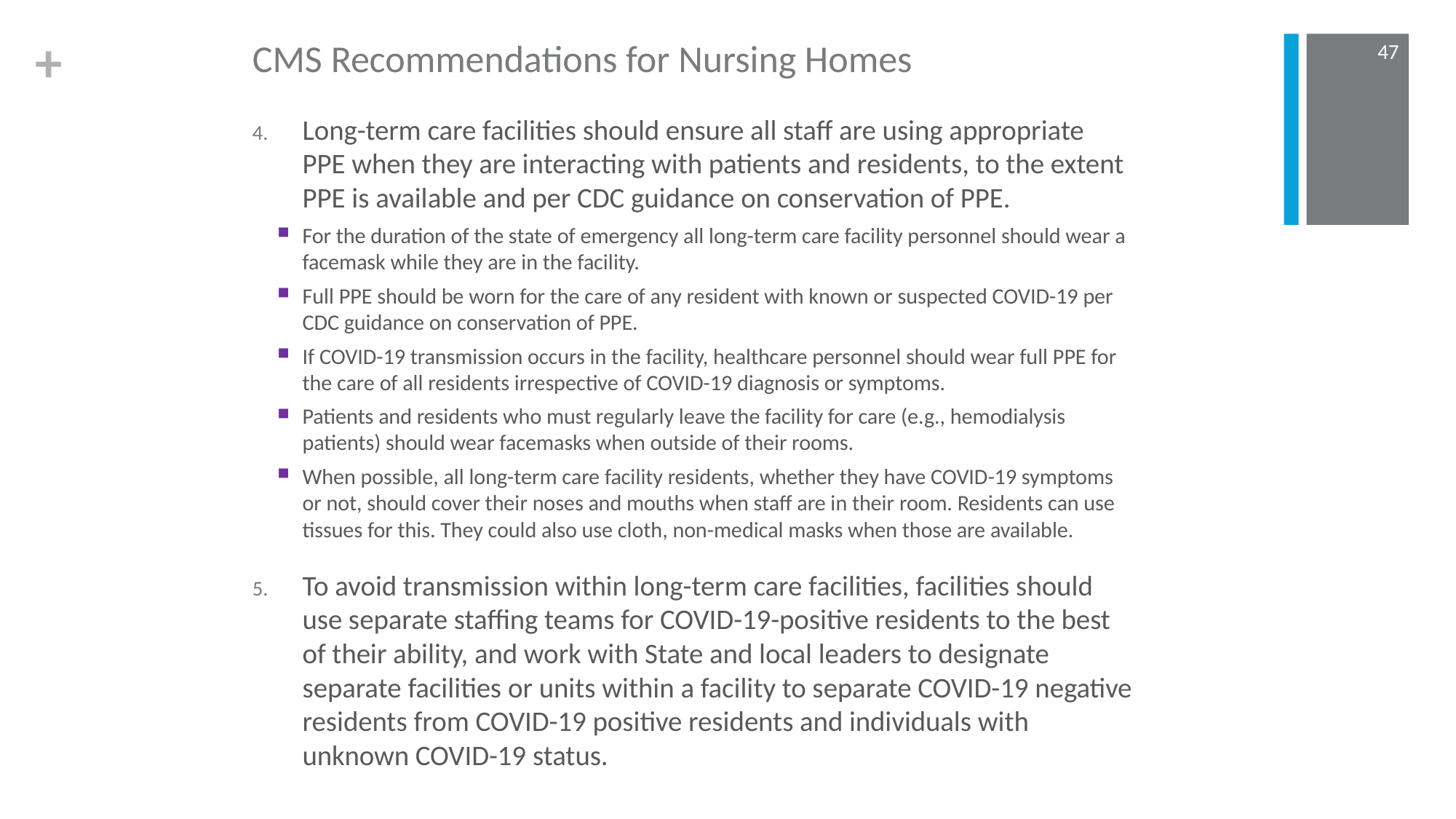

# CMS Recommendations for Nursing Homes
47
Long-term care facilities should ensure all staff are using appropriate PPE when they are interacting with patients and residents, to the extent PPE is available and per CDC guidance on conservation of PPE.
For the duration of the state of emergency all long-term care facility personnel should wear a facemask while they are in the facility.
Full PPE should be worn for the care of any resident with known or suspected COVID-19 per CDC guidance on conservation of PPE.
If COVID-19 transmission occurs in the facility, healthcare personnel should wear full PPE for the care of all residents irrespective of COVID-19 diagnosis or symptoms.
Patients and residents who must regularly leave the facility for care (e.g., hemodialysis patients) should wear facemasks when outside of their rooms.
When possible, all long-term care facility residents, whether they have COVID-19 symptoms or not, should cover their noses and mouths when staff are in their room. Residents can use tissues for this. They could also use cloth, non-medical masks when those are available.
To avoid transmission within long-term care facilities, facilities should use separate staffing teams for COVID-19-positive residents to the best of their ability, and work with State and local leaders to designate separate facilities or units within a facility to separate COVID-19 negative residents from COVID-19 positive residents and individuals with unknown COVID-19 status.